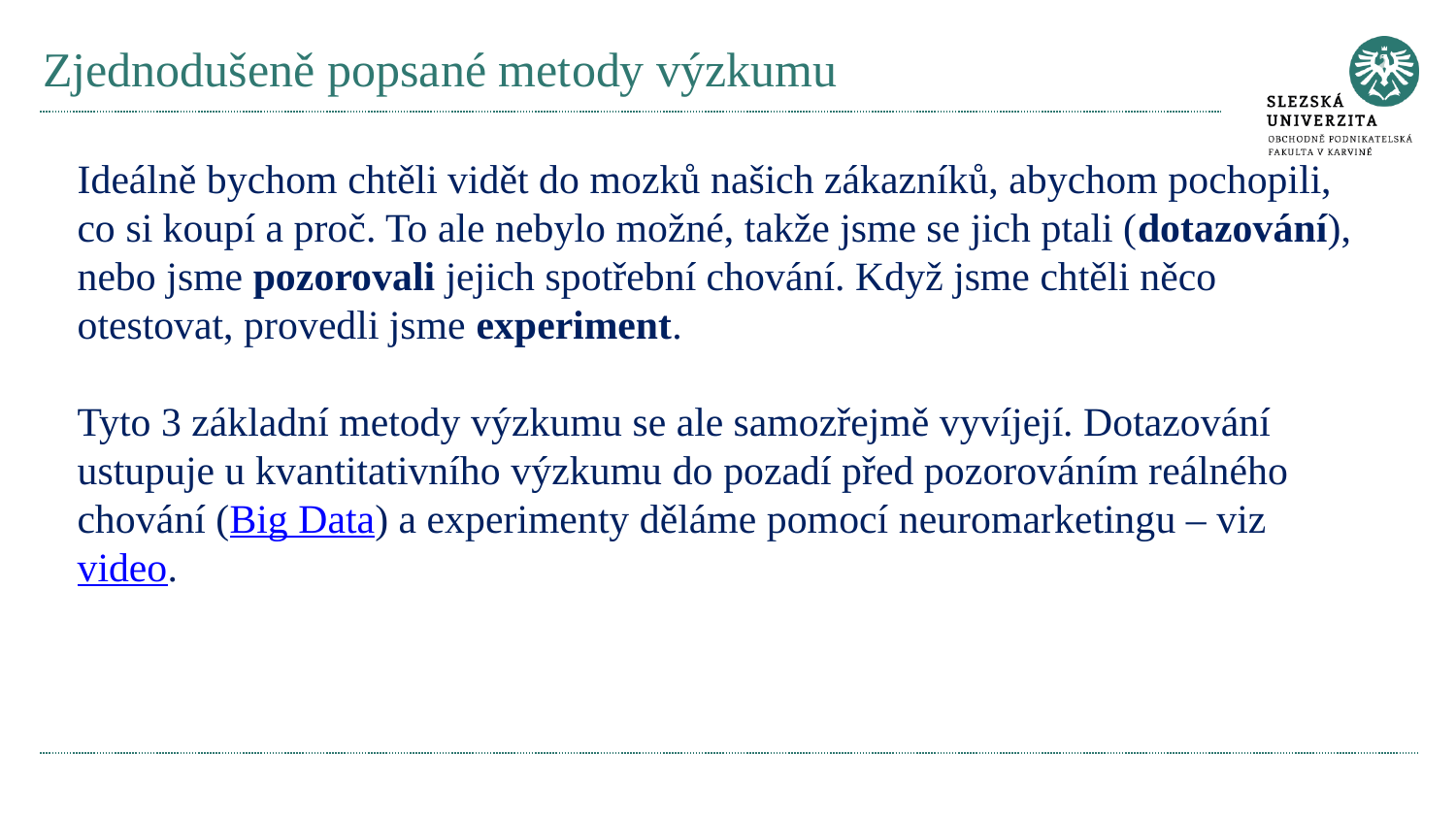

# Zjednodušeně popsané metody výzkumu
Ideálně bychom chtěli vidět do mozků našich zákazníků, abychom pochopili, co si koupí a proč. To ale nebylo možné, takže jsme se jich ptali (dotazování), nebo jsme pozorovali jejich spotřební chování. Když jsme chtěli něco otestovat, provedli jsme experiment.

Tyto 3 základní metody výzkumu se ale samozřejmě vyvíjejí. Dotazování ustupuje u kvantitativního výzkumu do pozadí před pozorováním reálného chování (Big Data) a experimenty děláme pomocí neuromarketingu – viz video.